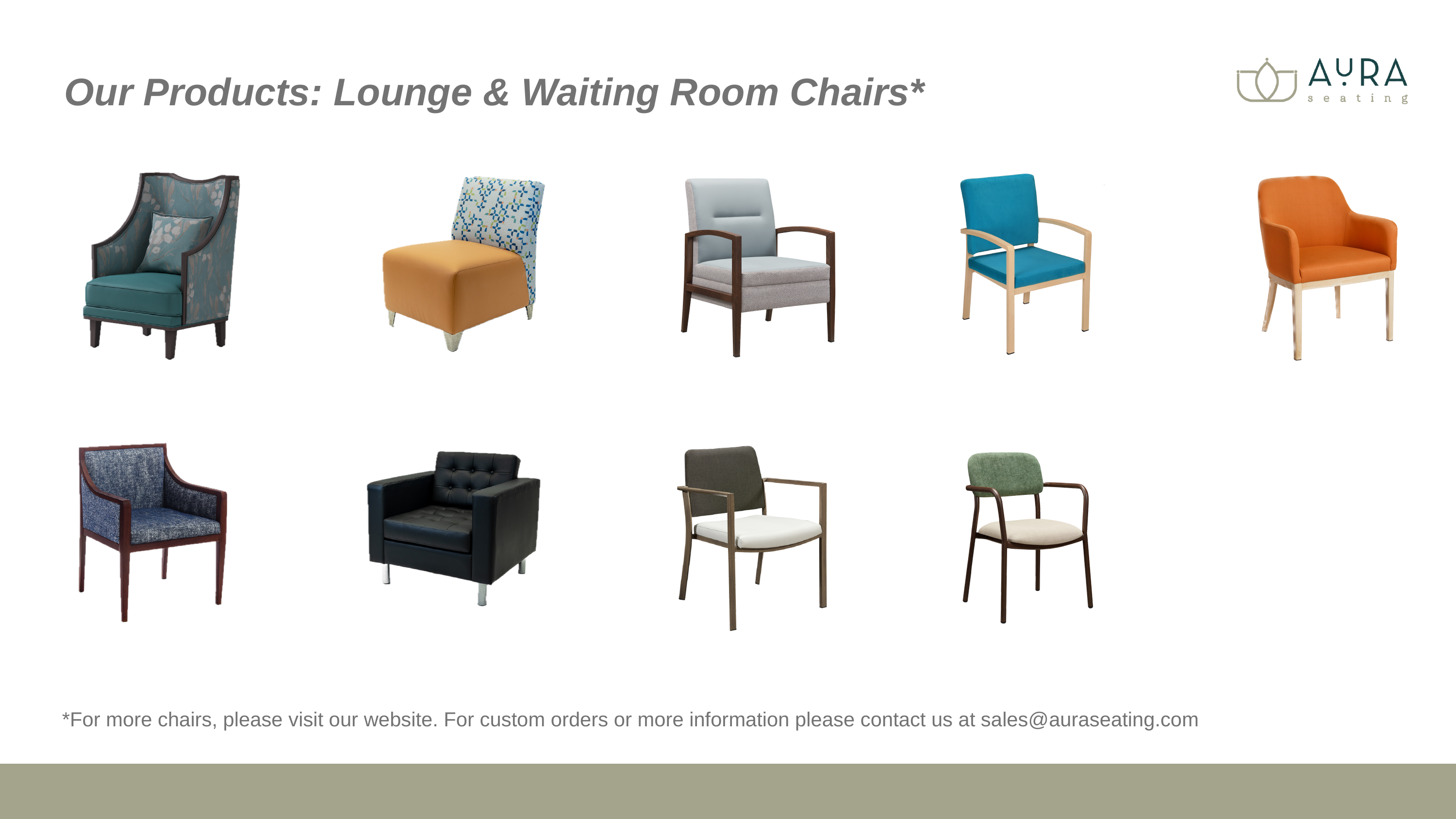

Our Products: Lounge & Waiting Room Chairs*

*For more chairs, please visit our website. For custom orders or more information please contact us at sales@auraseating.com